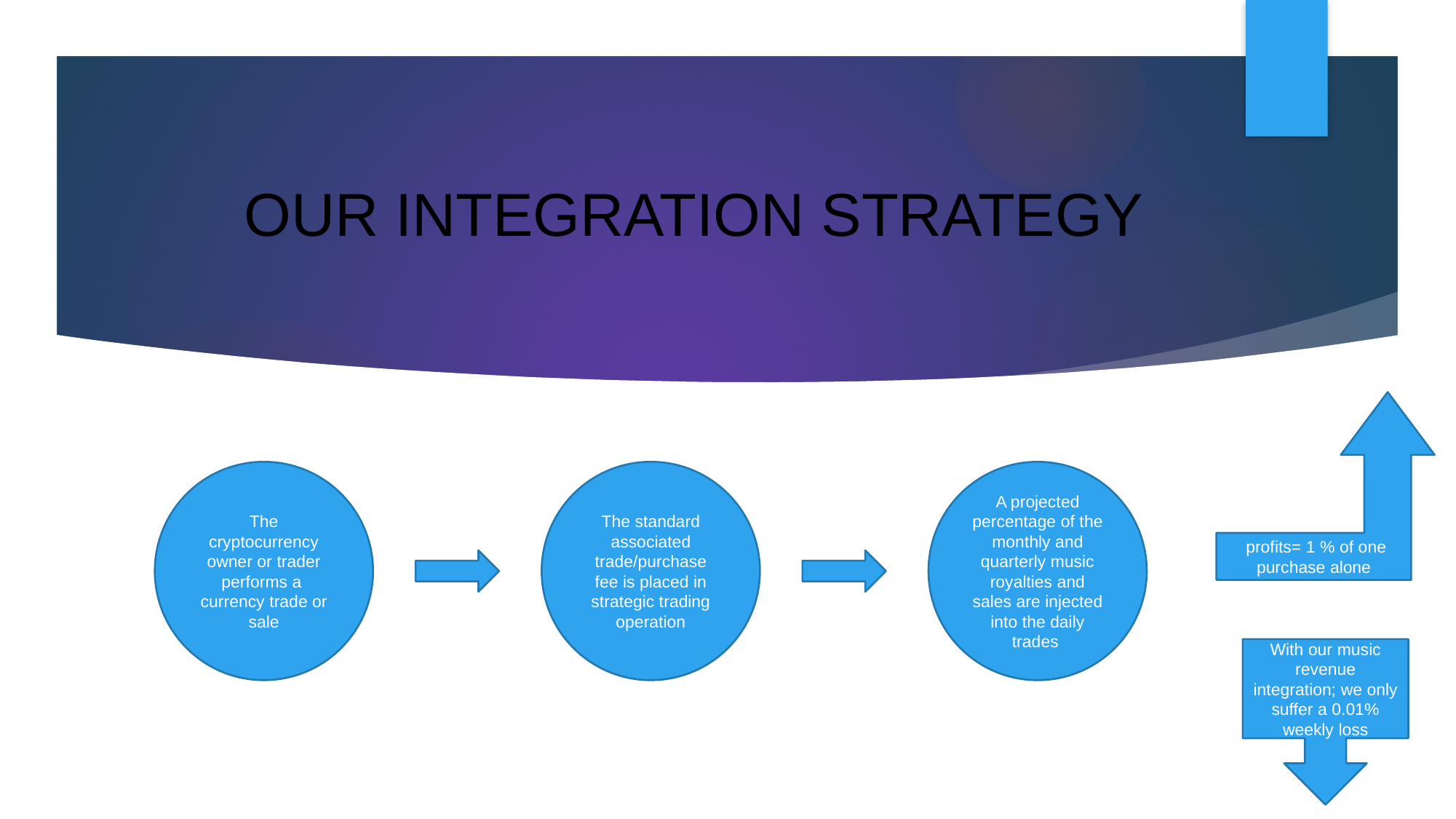

# Our integration strategy
 profits= 1 % of one purchase alone
The standard associated trade/purchase fee is placed in strategic trading operation
A projected percentage of the monthly and quarterly music royalties and sales are injected into the daily trades
The cryptocurrency owner or trader performs a  currency trade or sale

With our music revenue integration; we only suffer a 0.01% weekly loss